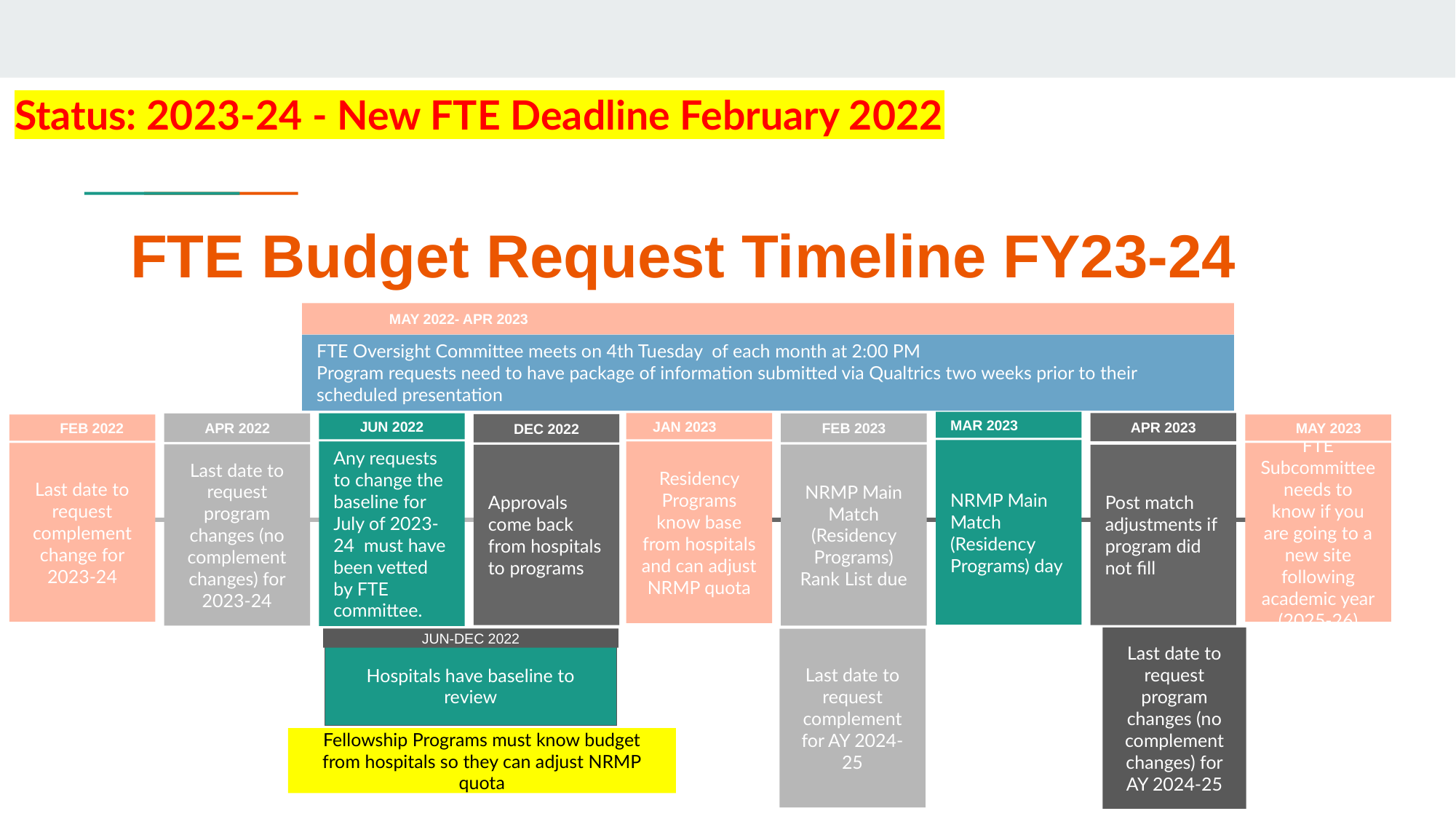

Status: 2023-24 - New FTE Deadline February 2022
# FTE Budget Request Timeline FY23-24
MAY 2022- APR 2023
FTE Oversight Committee meets on 4th Tuesday  of each month at 2:00 PM
Program requests need to have package of information submitted via Qualtrics two weeks prior to their scheduled presentation
MAR 2023
NRMP Main Match (Residency Programs) day
APR 2023
Post match adjustments if program did not fill
   JAN 2023
Residency Programs know base from hospitals and can adjust NRMP quota
JUN 2022
Any requests to change the baseline for July of 2023-24  must have been vetted by FTE committee.
APR 2022
Last date to request program changes (no complement changes) for 2023-24
FEB 2023
NRMP Main Match (Residency Programs) Rank List due
DEC 2022
Approvals come back from hospitals to programs
         FEB 2022
Last date to request complement change for 2023-24
         MAY 2023
FTE Subcommittee needs to know if you are going to a new site following academic year (2025-26)
Last date to request program changes (no complement changes) for AY 2024-25
JUN-DEC 2022
Hospitals have baseline to review
Last date to request complement for AY 2024-25
Fellowship Programs must know budget from hospitals so they can adjust NRMP quota